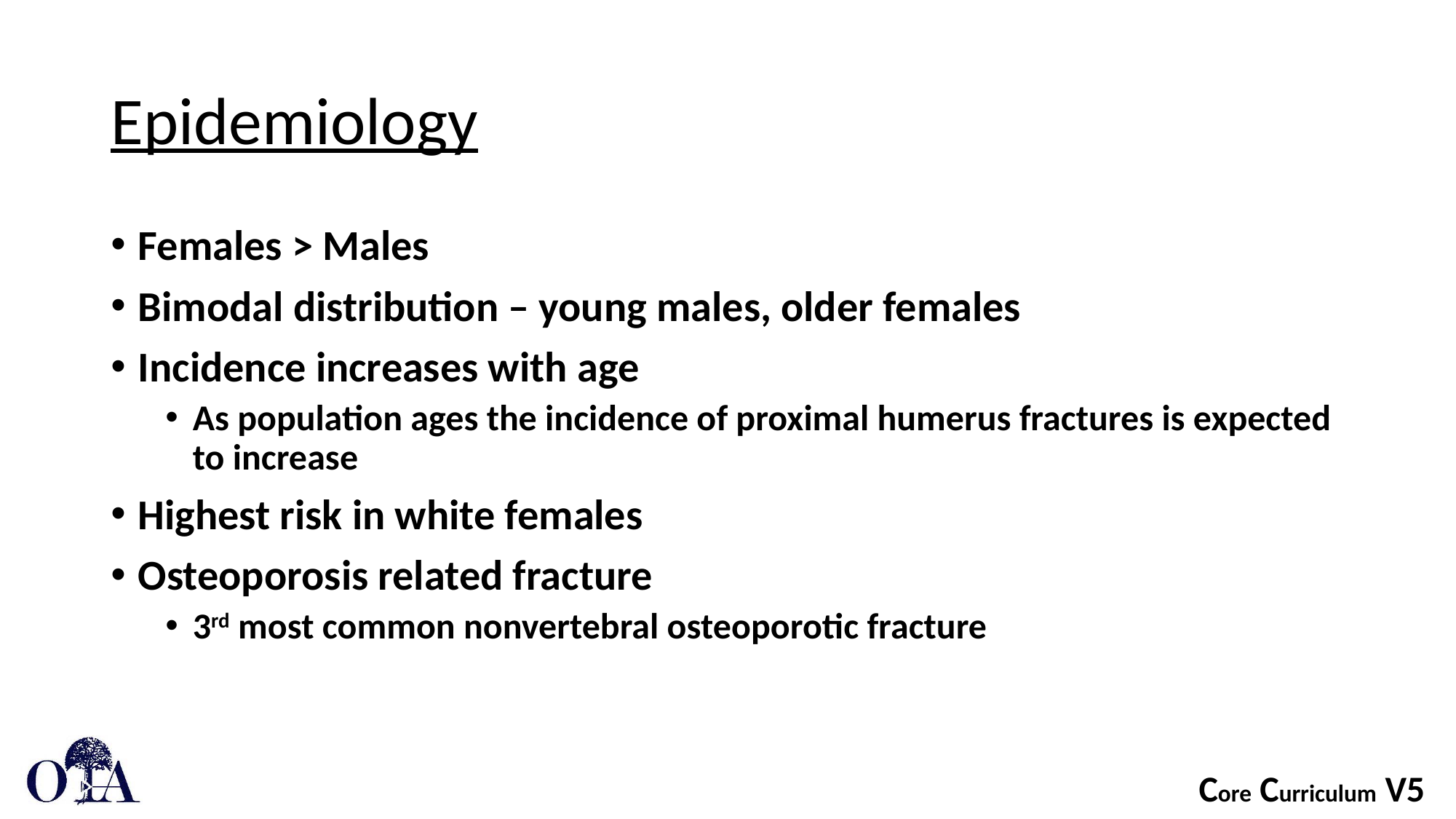

# Epidemiology
Females > Males
Bimodal distribution – young males, older females
Incidence increases with age
As population ages the incidence of proximal humerus fractures is expected to increase
Highest risk in white females
Osteoporosis related fracture
3rd most common nonvertebral osteoporotic fracture